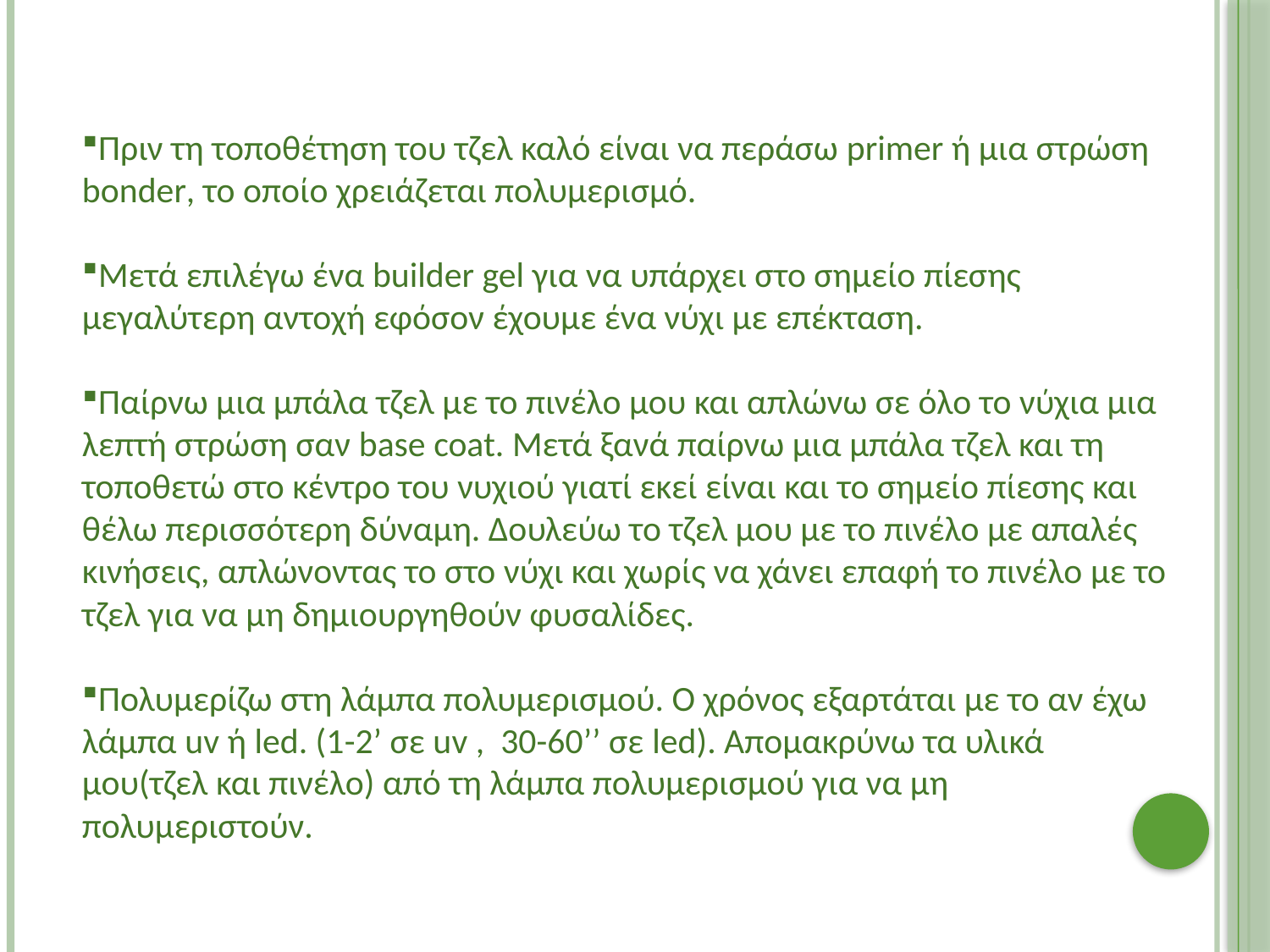

Πριν τη τοποθέτηση του τζελ καλό είναι να περάσω primer ή μια στρώση bonder, το οποίο χρειάζεται πολυμερισμό.

Μετά επιλέγω ένα builder gel για να υπάρχει στο σημείο πίεσης μεγαλύτερη αντοχή εφόσον έχουμε ένα νύχι με επέκταση.

Παίρνω μια μπάλα τζελ με το πινέλο μου και απλώνω σε όλο το νύχια μια λεπτή στρώση σαν base coat. Μετά ξανά παίρνω μια μπάλα τζελ και τη τοποθετώ στο κέντρο του νυχιού γιατί εκεί είναι και το σημείο πίεσης και θέλω περισσότερη δύναμη. Δουλεύω το τζελ μου με το πινέλο με απαλές κινήσεις, απλώνοντας το στο νύχι και χωρίς να χάνει επαφή το πινέλο με το τζελ για να μη δημιουργηθούν φυσαλίδες.

Πολυμερίζω στη λάμπα πολυμερισμού. Ο χρόνος εξαρτάται με το αν έχω λάμπα uv ή led. (1-2’ σε uv ,  30-60’’ σε led). Απομακρύνω τα υλικά μου(τζελ και πινέλο) από τη λάμπα πολυμερισμού για να μη πολυμεριστούν.